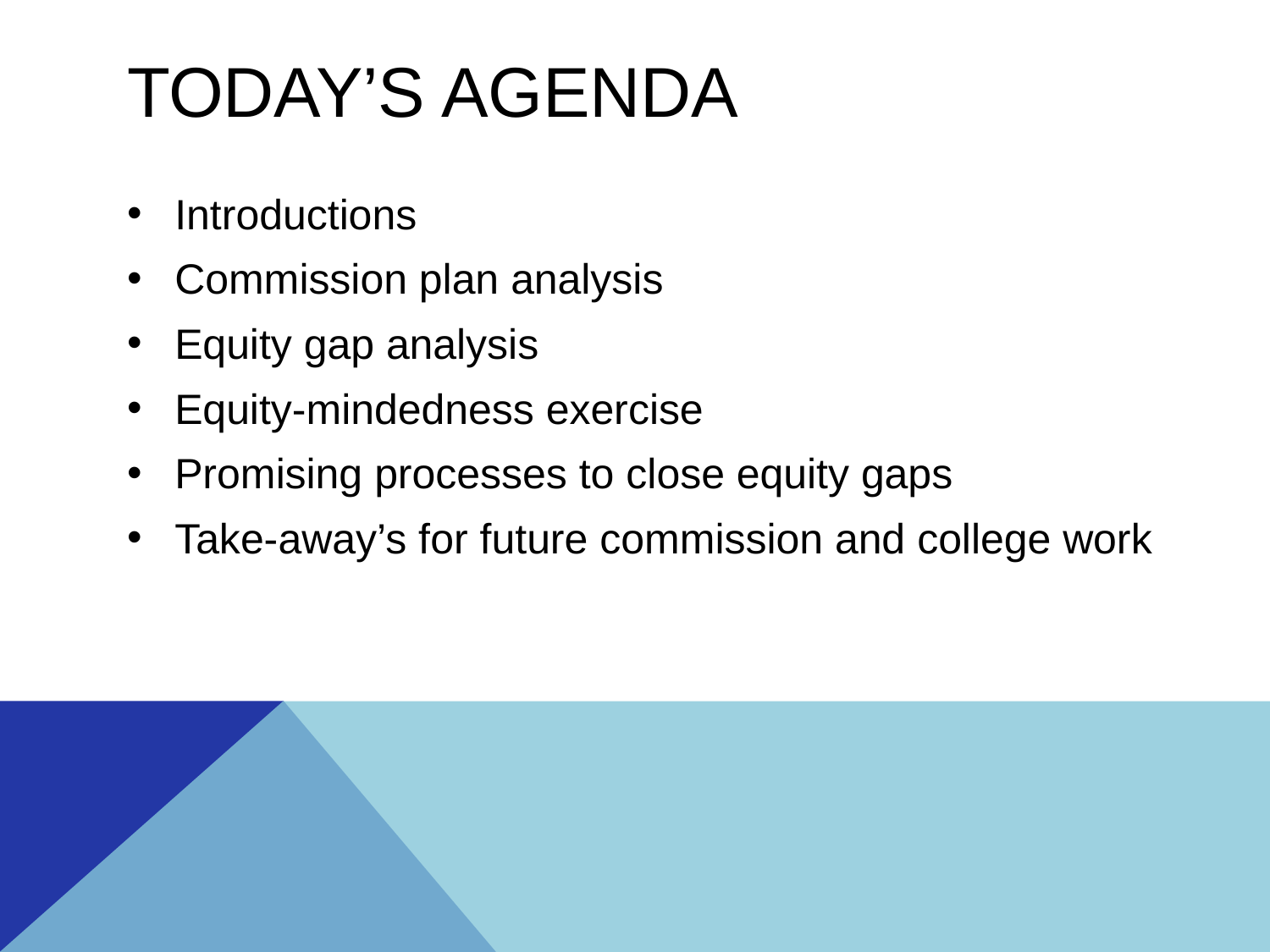

# Today’s Agenda
Introductions
Commission plan analysis
Equity gap analysis
Equity-mindedness exercise
Promising processes to close equity gaps
Take-away’s for future commission and college work